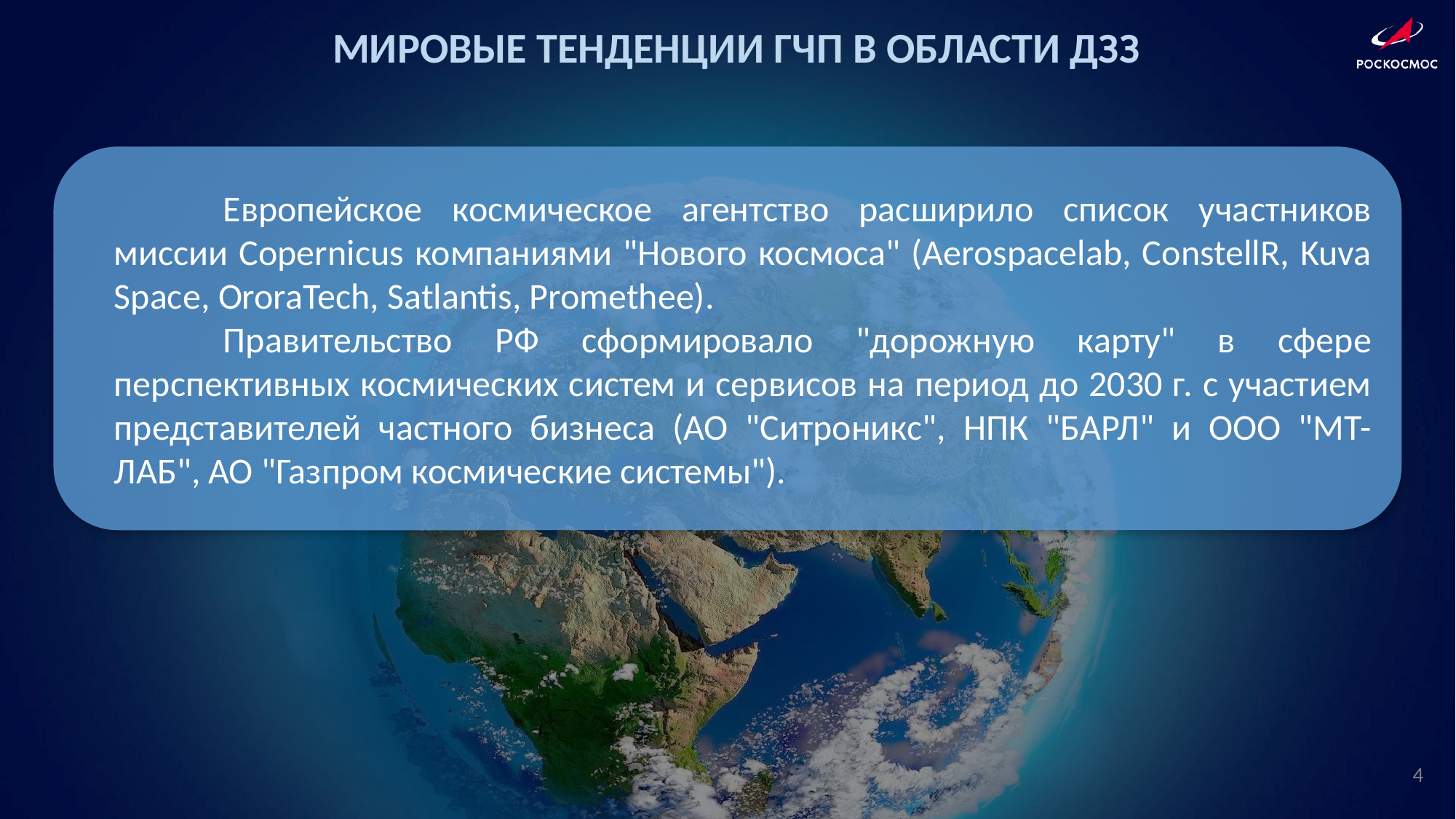

МИРОВЫЕ ТЕНДЕНЦИИ ГЧП В ОБЛАСТИ ДЗЗ
	Европейское космическое агентство расширило список участников миссии Copernicus компаниями "Нового космоса" (Aerospacelab, ConstellR, Kuva Space, OroraTech, Satlantis, Promethee).
	Правительство РФ сформировало "дорожную карту" в сфере перспективных космических систем и сервисов на период до 2030 г. с участием представителей частного бизнеса (АО "Ситроникс", НПК "БАРЛ" и ООО "МТ-ЛАБ", АО "Газпром космические системы").
4